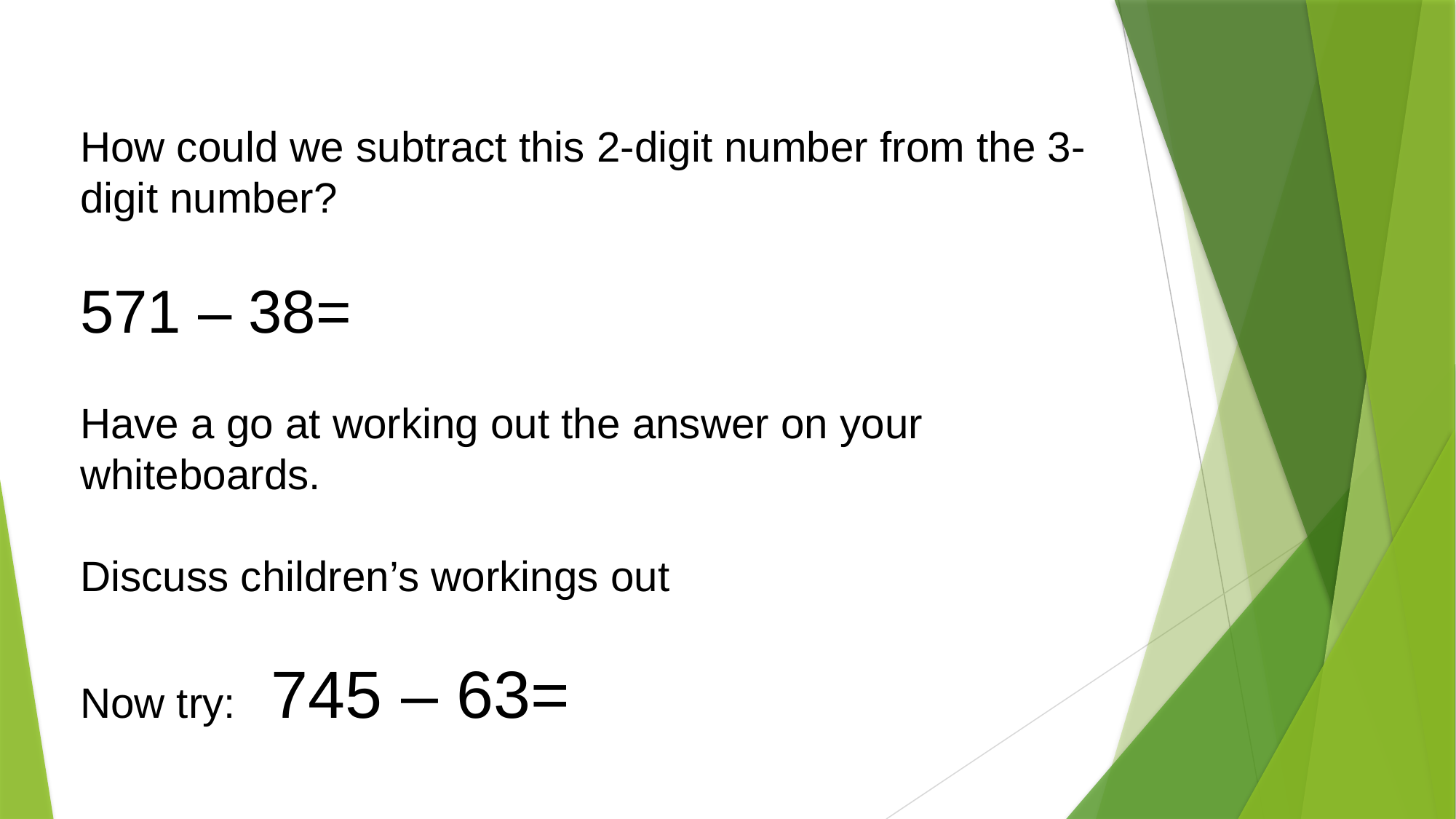

How could we subtract this 2-digit number from the 3-digit number?

571 – 38=

Have a go at working out the answer on your whiteboards.

Discuss children’s workings out

Now try:   745 – 63=